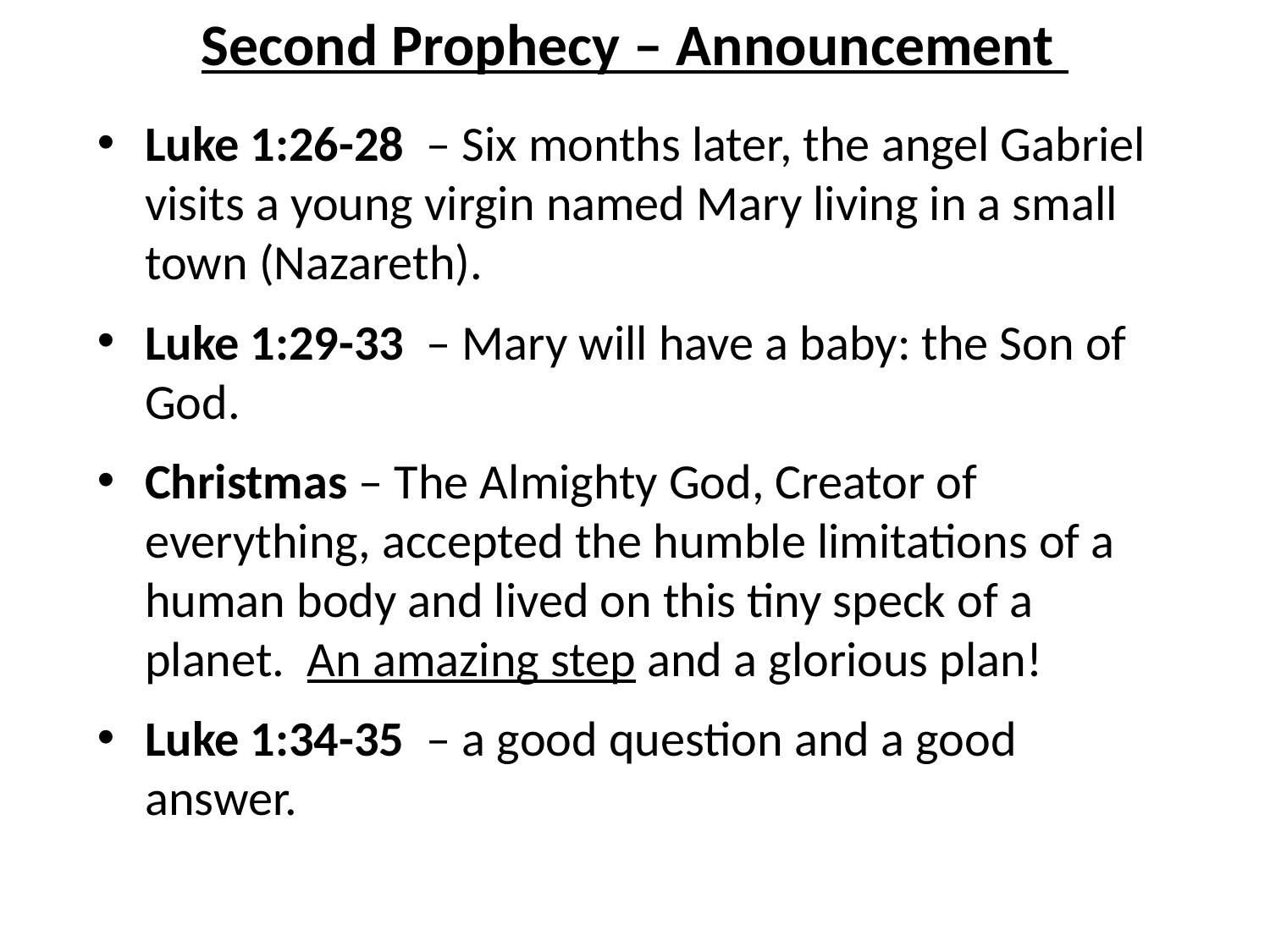

# Second Prophecy – Announcement
Luke 1:26-28  – Six months later, the angel Gabriel visits a young virgin named Mary living in a small town (Nazareth).
Luke 1:29-33  – Mary will have a baby: the Son of God.
Christmas – The Almighty God, Creator of everything, accepted the humble limitations of a human body and lived on this tiny speck of a planet.  An amazing step and a glorious plan!
Luke 1:34-35  – a good question and a good answer.